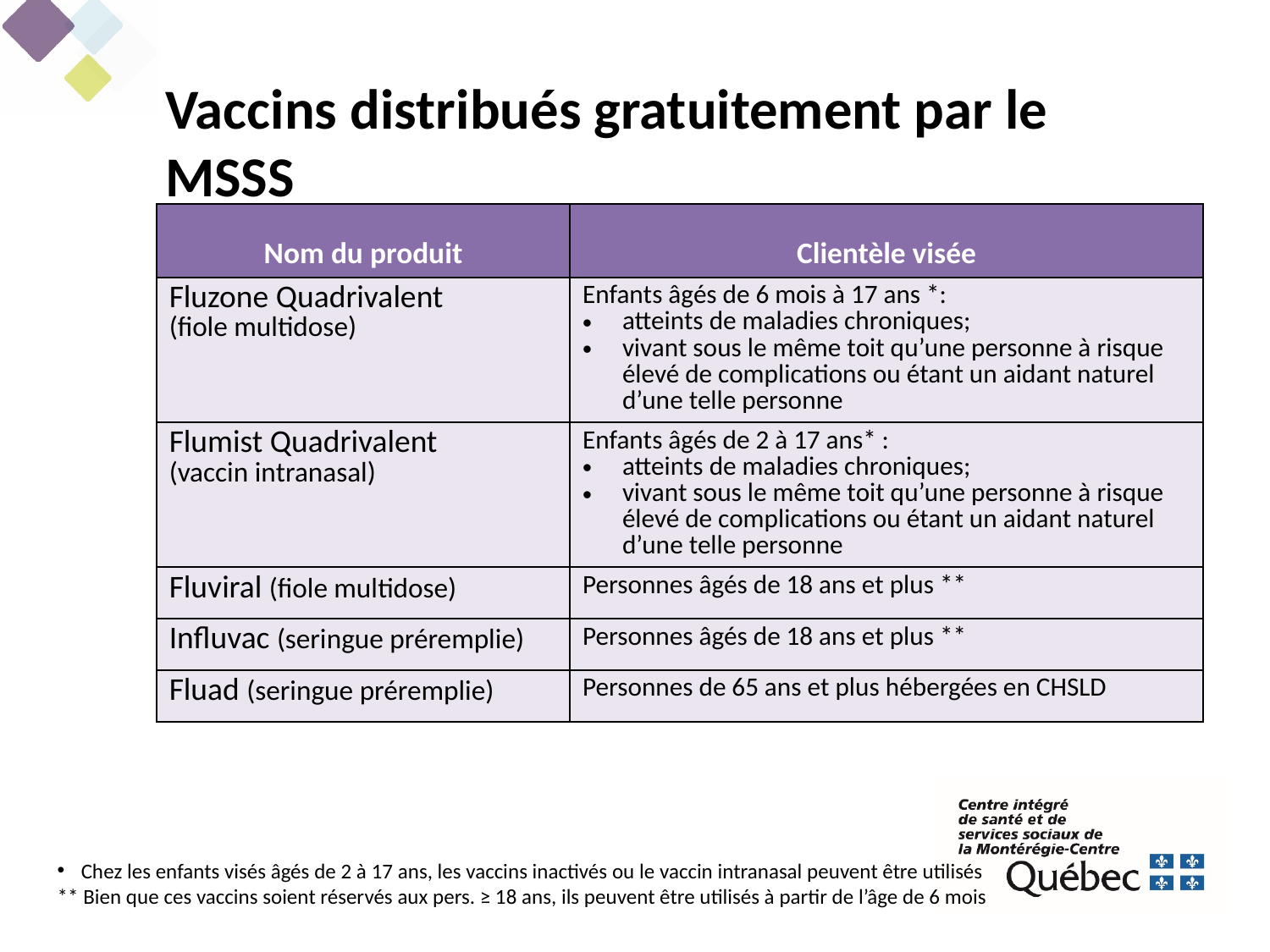

Vaccins distribués gratuitement par le MSSS
| Nom du produit | Clientèle visée |
| --- | --- |
| Fluzone Quadrivalent (fiole multidose) | Enfants âgés de 6 mois à 17 ans \*: atteints de maladies chroniques; vivant sous le même toit qu’une personne à risque élevé de complications ou étant un aidant naturel d’une telle personne |
| Flumist Quadrivalent (vaccin intranasal) | Enfants âgés de 2 à 17 ans\* : atteints de maladies chroniques; vivant sous le même toit qu’une personne à risque élevé de complications ou étant un aidant naturel d’une telle personne |
| Fluviral (fiole multidose) | Personnes âgés de 18 ans et plus \*\* |
| Influvac (seringue préremplie) | Personnes âgés de 18 ans et plus \*\* |
| Fluad (seringue préremplie) | Personnes de 65 ans et plus hébergées en CHSLD |
Chez les enfants visés âgés de 2 à 17 ans, les vaccins inactivés ou le vaccin intranasal peuvent être utilisés
** Bien que ces vaccins soient réservés aux pers. ≥ 18 ans, ils peuvent être utilisés à partir de l’âge de 6 mois